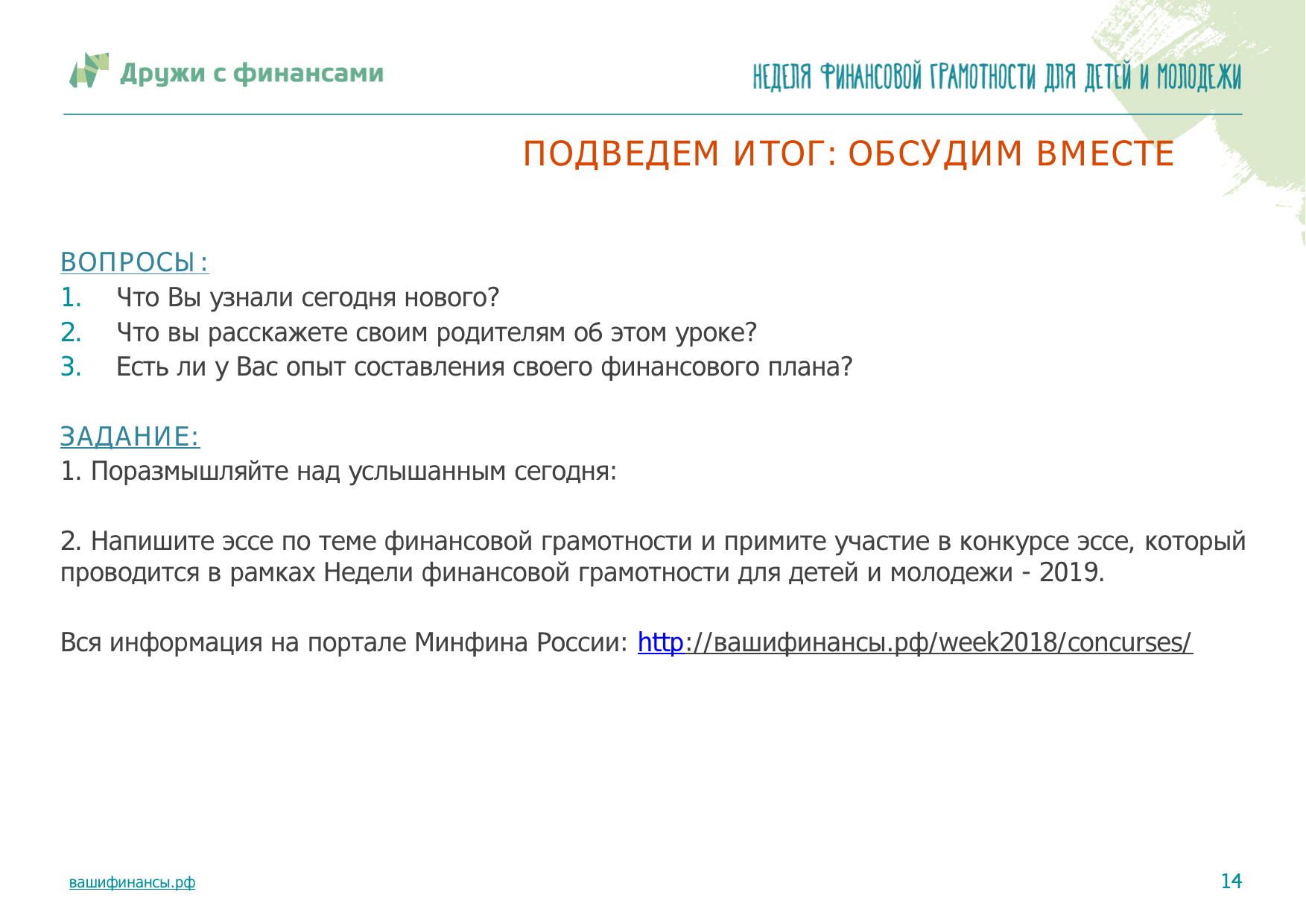

# ПОДВЕДЕМ ИТОГ: ОБСУДИМ ВМЕСТЕ
ВОПРОСЫ:
Что Вы узнали сегодня нового?
Что вы расскажете своим родителям об этом уроке?
Есть ли у Вас опыт составления своего финансового плана?

ЗАДАНИЕ:
1. Поразмышляйте над услышанным сегодня:

2. Напишите эссе по теме финансовой грамотности и примите участие в конкурсе эссе, который проводится в рамках Недели финансовой грамотности для детей и молодежи - 2019.

Вся информация на портале Минфина России: http://вашифинансы.рф/week2018/concurses/
14